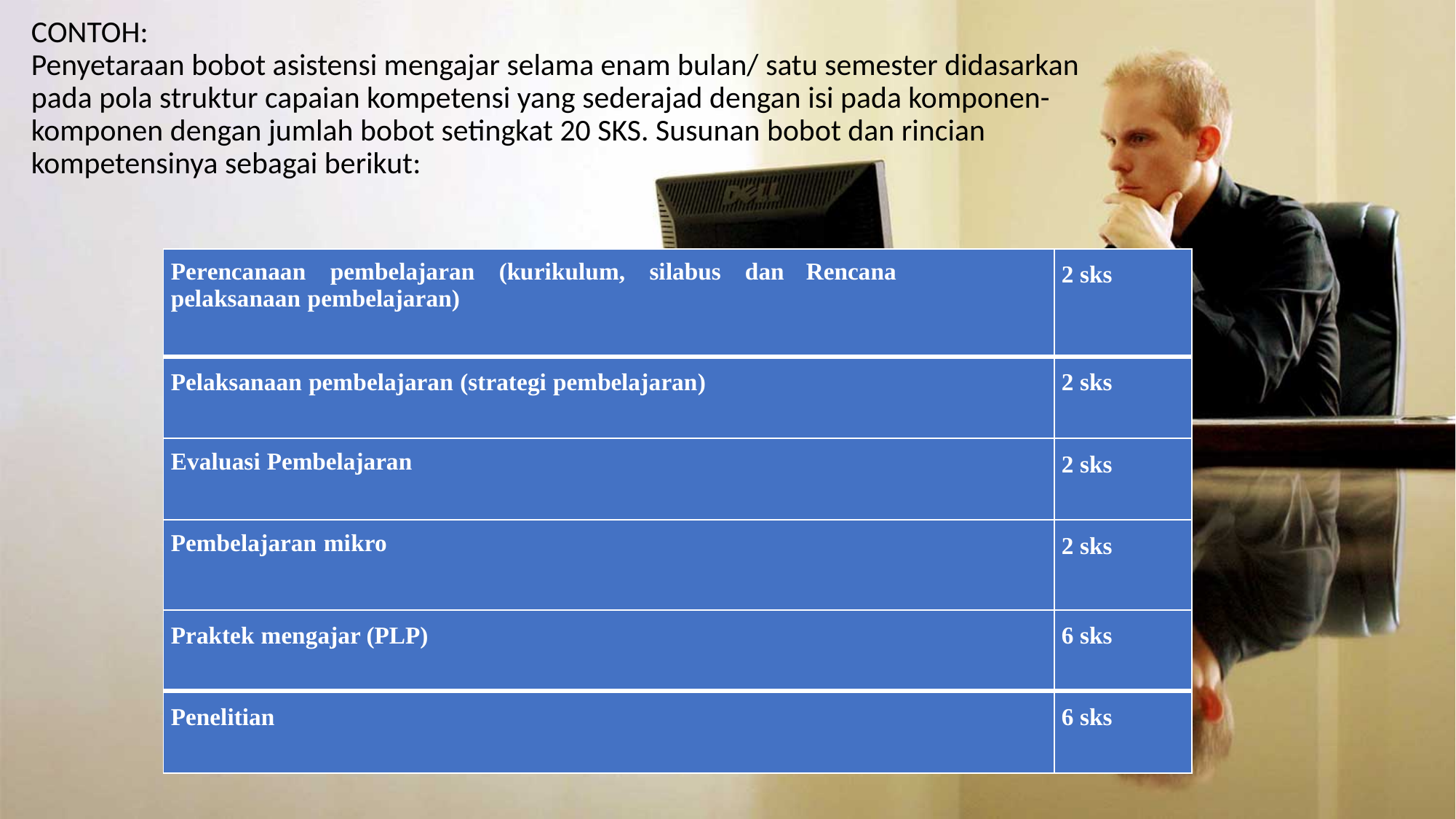

CONTOH:
Penyetaraan bobot asistensi mengajar selama enam bulan/ satu semester didasarkan pada pola struktur capaian kompetensi yang sederajad dengan isi pada komponen- komponen dengan jumlah bobot setingkat 20 SKS. Susunan bobot dan rincian kompetensinya sebagai berikut:
| Perencanaan pembelajaran (kurikulum, silabus dan Rencana pelaksanaan pembelajaran) | 2 sks |
| --- | --- |
| Pelaksanaan pembelajaran (strategi pembelajaran) | 2 sks |
| Evaluasi Pembelajaran | 2 sks |
| Pembelajaran mikro | 2 sks |
| Praktek mengajar (PLP) | 6 sks |
| Penelitian | 6 sks |